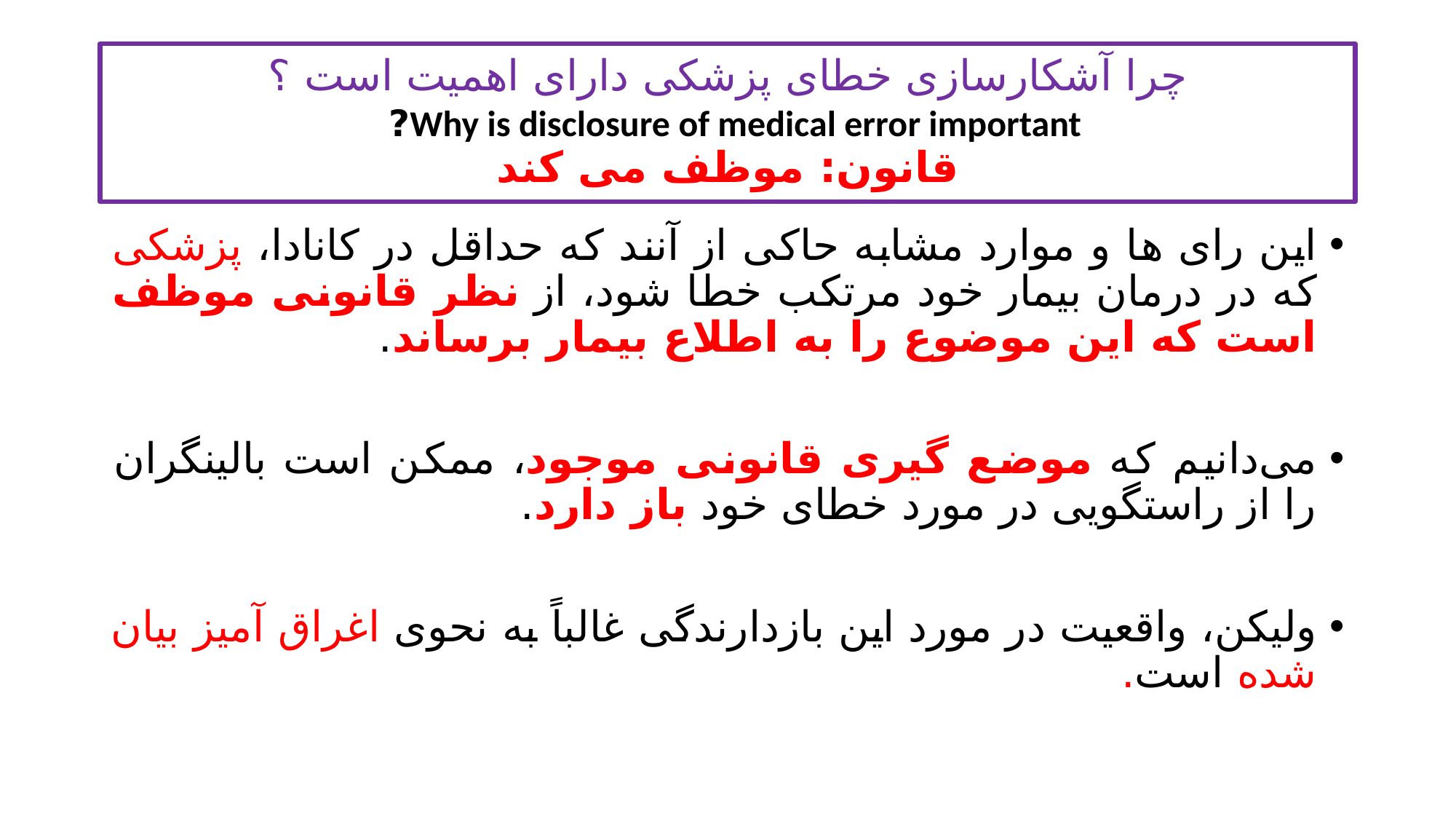

# چرا آشکارسازی خطای پزشکی دارای اهمیت است ؟ Why is disclosure of medical error important? قانون: موظف می کند
این رای ها و موارد مشابه حاکی از آنند که حداقل در کانادا، پزشکی که در درمان بیمار خود مرتکب خطا شود، از نظر قانونی موظف است که این موضوع را به اطلاع بیمار برساند.

می‌دانیم که موضع گیری قانونی موجود، ممکن است بالینگران را از راستگویی در مورد خطای خود باز دارد.

ولیکن، واقعیت در مورد این بازدارندگی غالباً به نحوی اغراق آمیز بیان شده است.